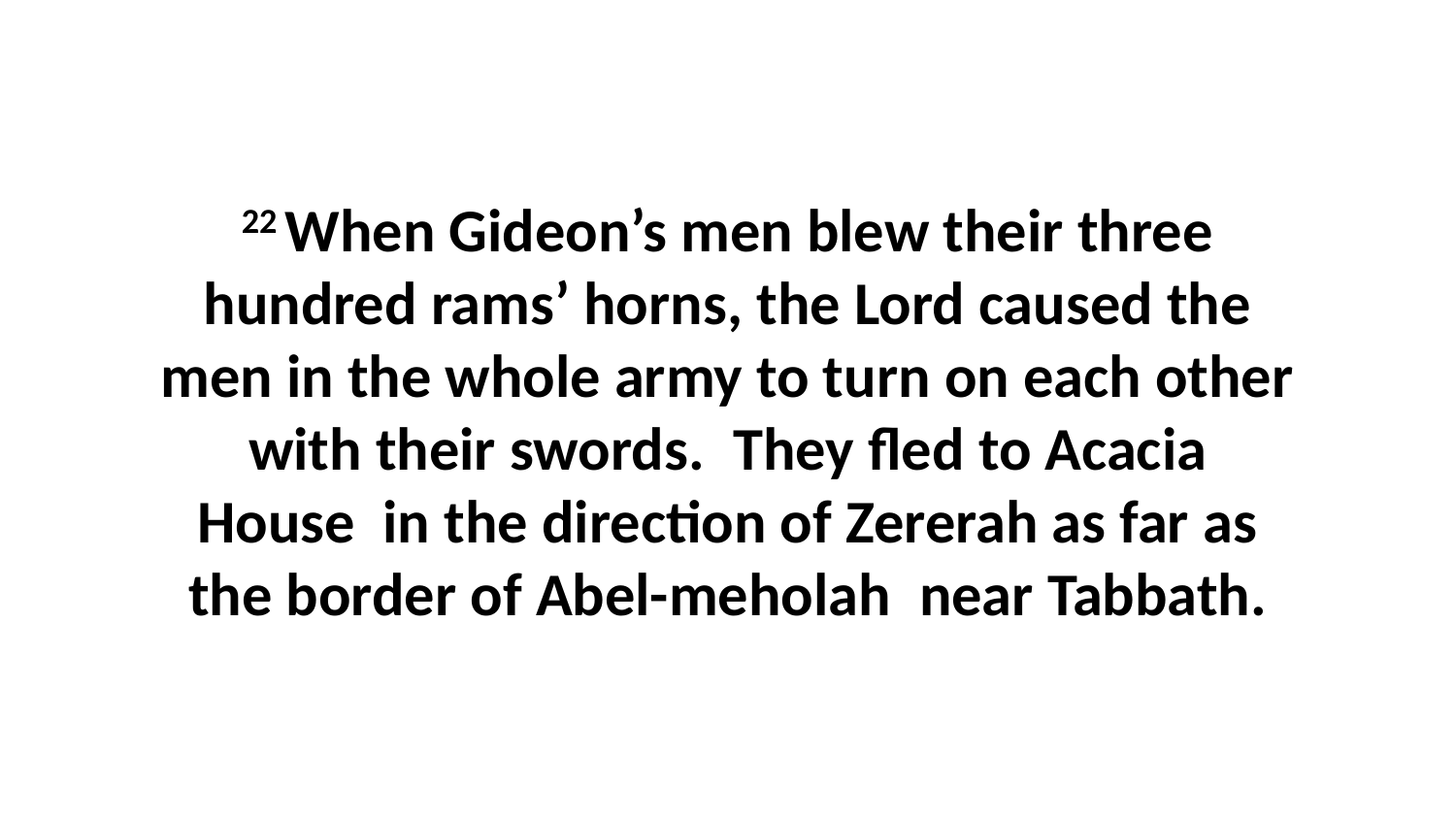

22 When Gideon’s men blew their three hundred rams’ horns, the Lord caused the men in the whole army to turn on each other with their swords.  They fled to Acacia House  in the direction of Zererah as far as the border of Abel-meholah  near Tabbath.